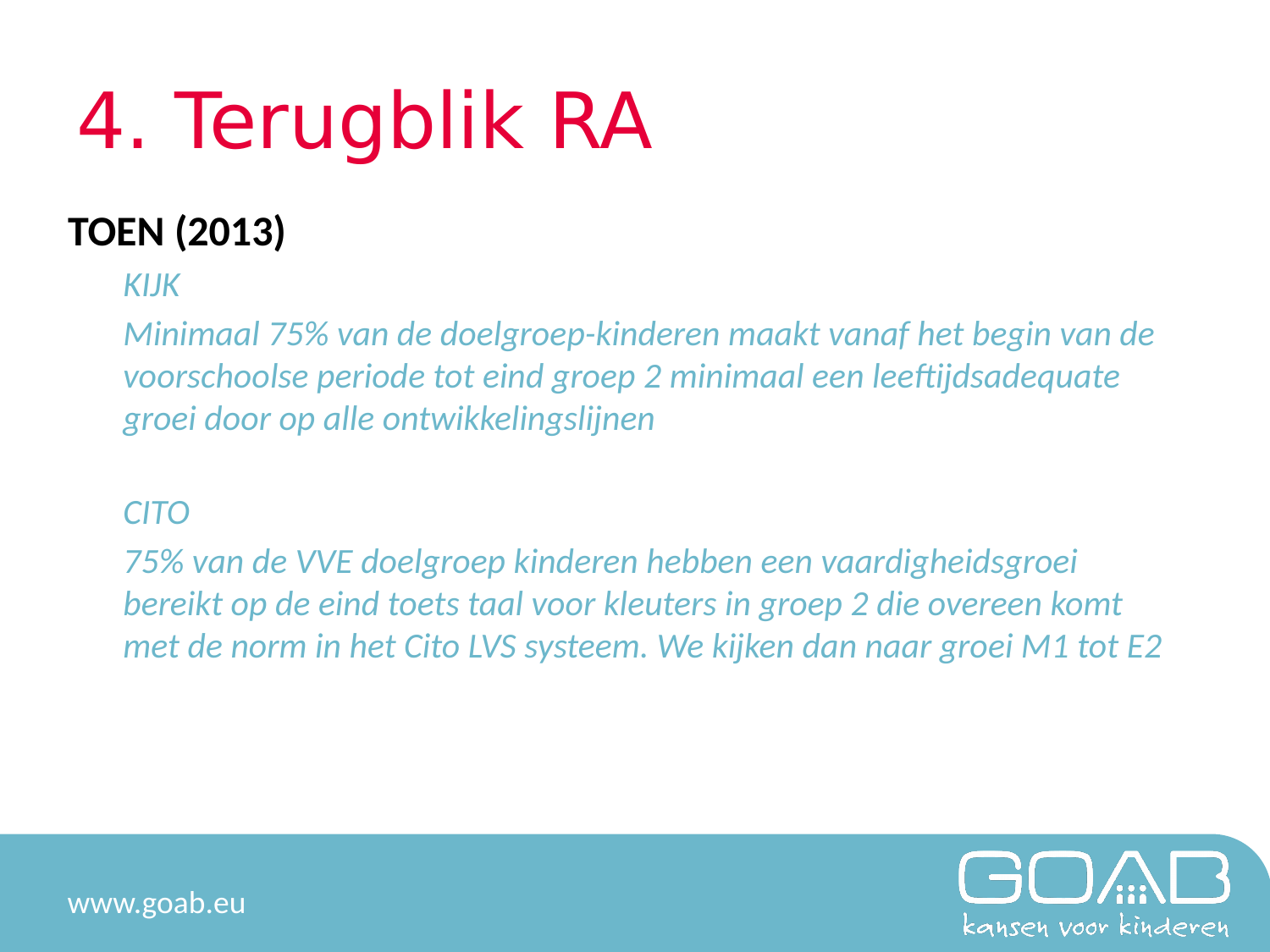

# 4. Terugblik RA
TOEN (2013)
KIJK
Minimaal 75% van de doelgroep-kinderen maakt vanaf het begin van de voorschoolse periode tot eind groep 2 minimaal een leeftijdsadequate groei door op alle ontwikkelingslijnen

CITO
75% van de VVE doelgroep kinderen hebben een vaardigheidsgroei bereikt op de eind toets taal voor kleuters in groep 2 die overeen komt met de norm in het Cito LVS systeem. We kijken dan naar groei M1 tot E2